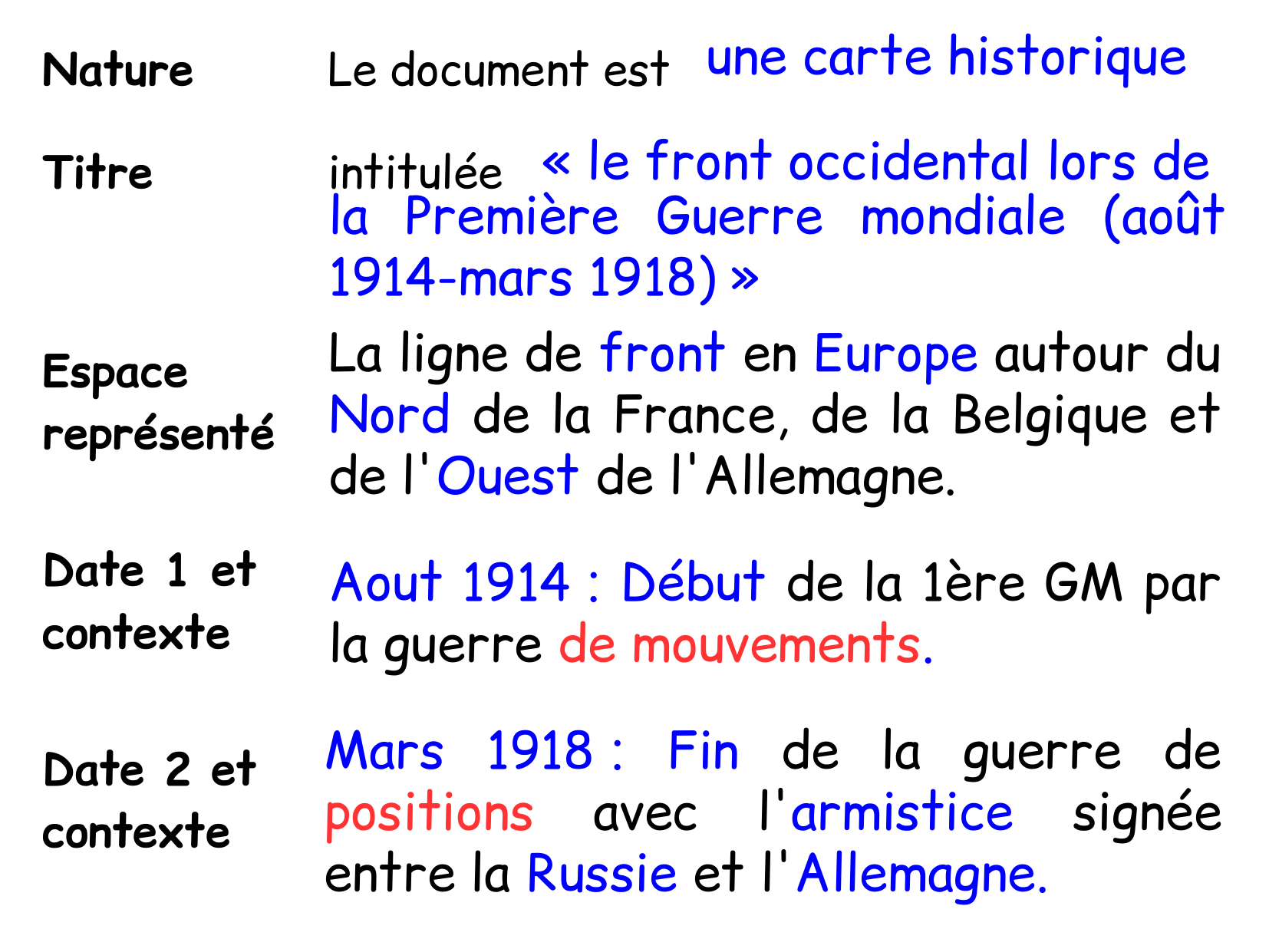

une carte historique
| Nature | Le document est |
| --- | --- |
| Titre | intitulée |
| Espace représenté |  |
| Date 1 et contexte |  |
| Date 2 et contexte |  |
« le front occidental lors de
la Première Guerre mondiale (août 1914-mars 1918) »
La ligne de front en Europe autour du Nord de la France, de la Belgique et de l'Ouest de l'Allemagne.
Aout 1914 : Début de la 1ère GM par la guerre de mouvements.
Mars 1918 : Fin de la guerre de positions avec l'armistice signée entre la Russie et l'Allemagne.